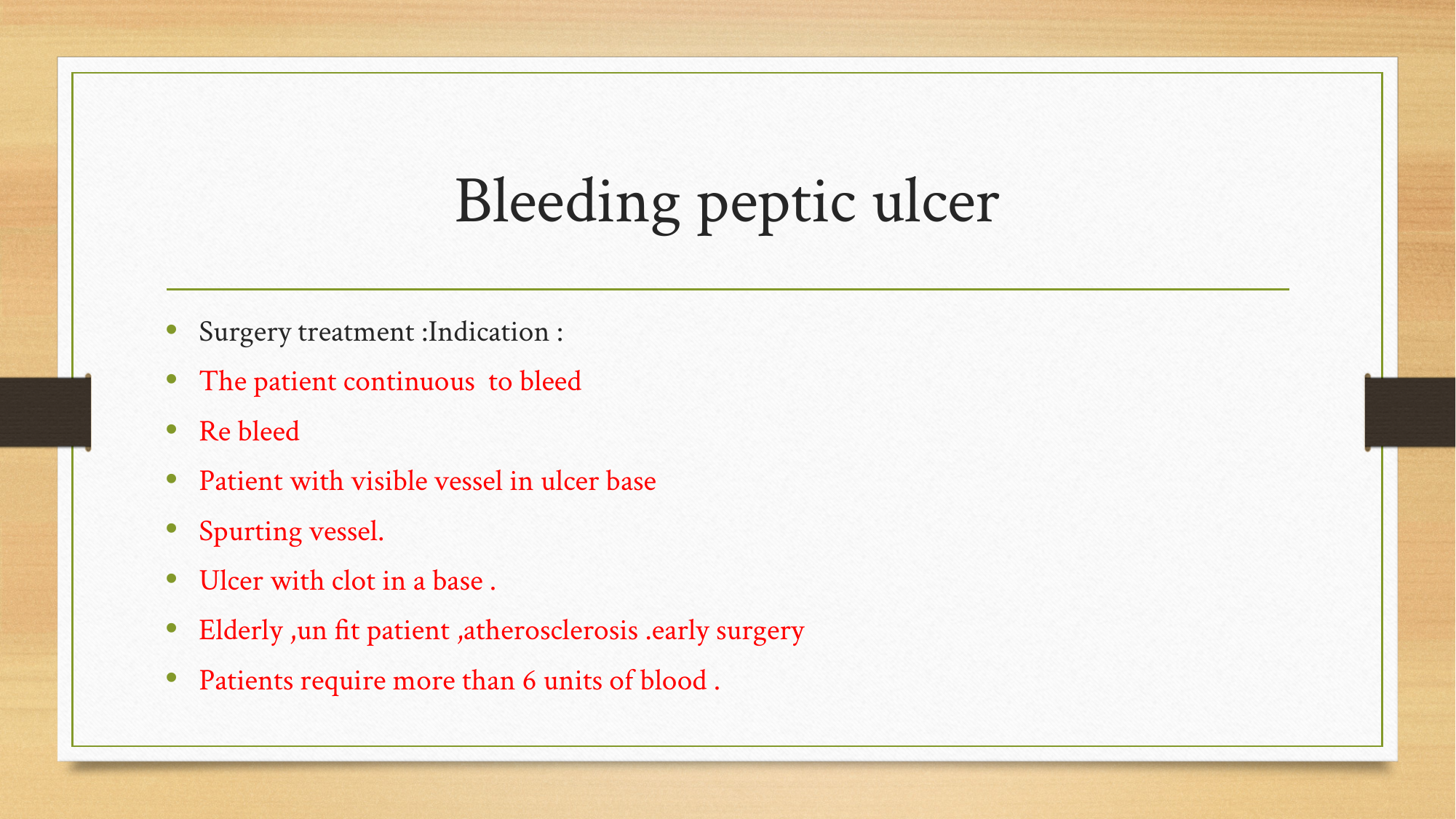

# Bleeding peptic ulcer
Surgery treatment :Indication :
The patient continuous  to bleed
Re bleed
Patient with visible vessel in ulcer base
Spurting vessel.
Ulcer with clot in a base .
Elderly ,un fit patient ,atherosclerosis .early surgery
Patients require more than 6 units of blood .